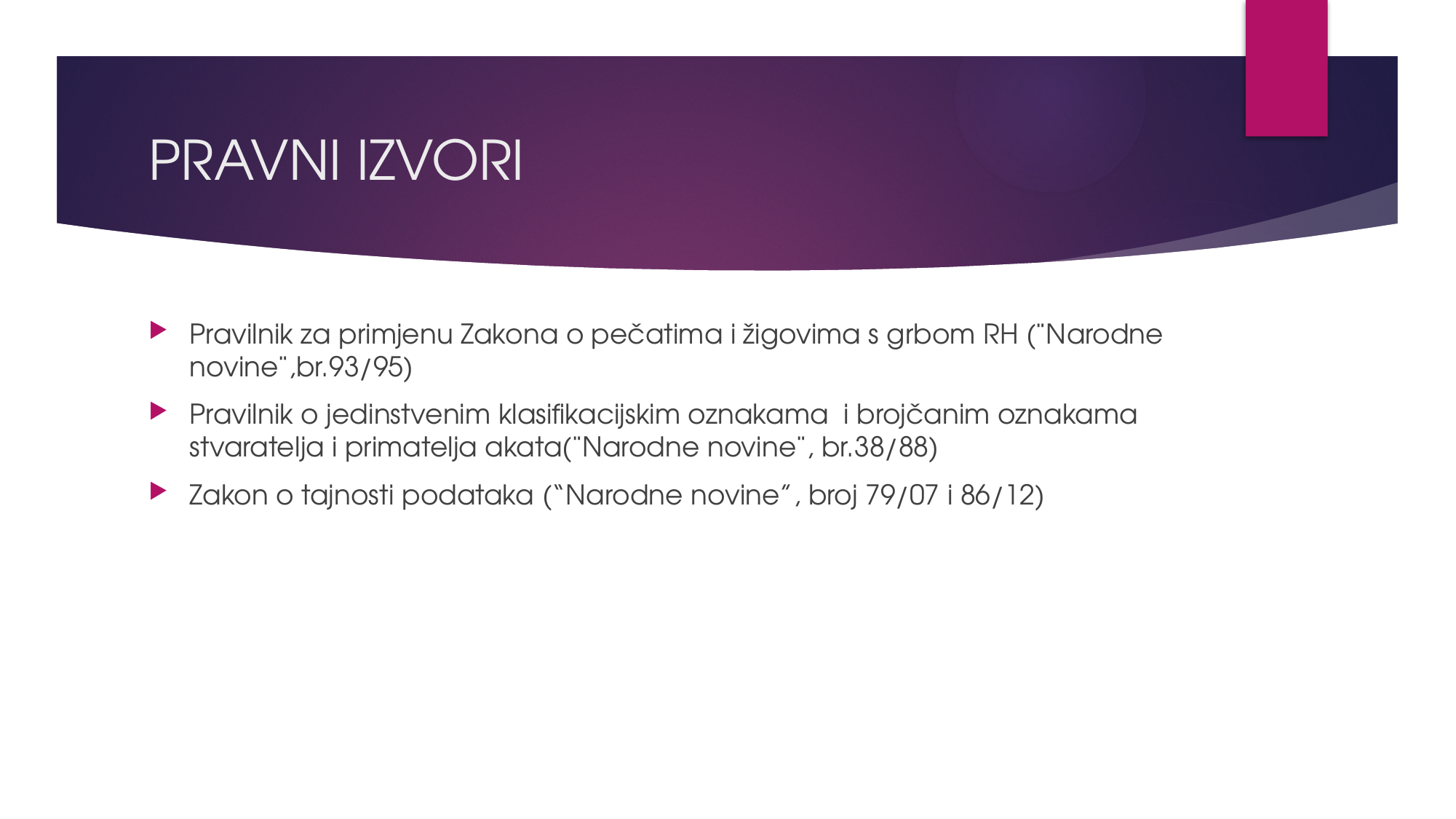

# PRAVNI IZVORI
Pravilnik za primjenu Zakona o pečatima i žigovima s grbom RH (¨Narodne novine¨,br.93/95)
Pravilnik o jedinstvenim klasifikacijskim oznakama  i brojčanim oznakama stvaratelja i primatelja akata(¨Narodne novine¨, br.38/88)
Zakon o tajnosti podataka (“Narodne novine”, broj 79/07 i 86/12)